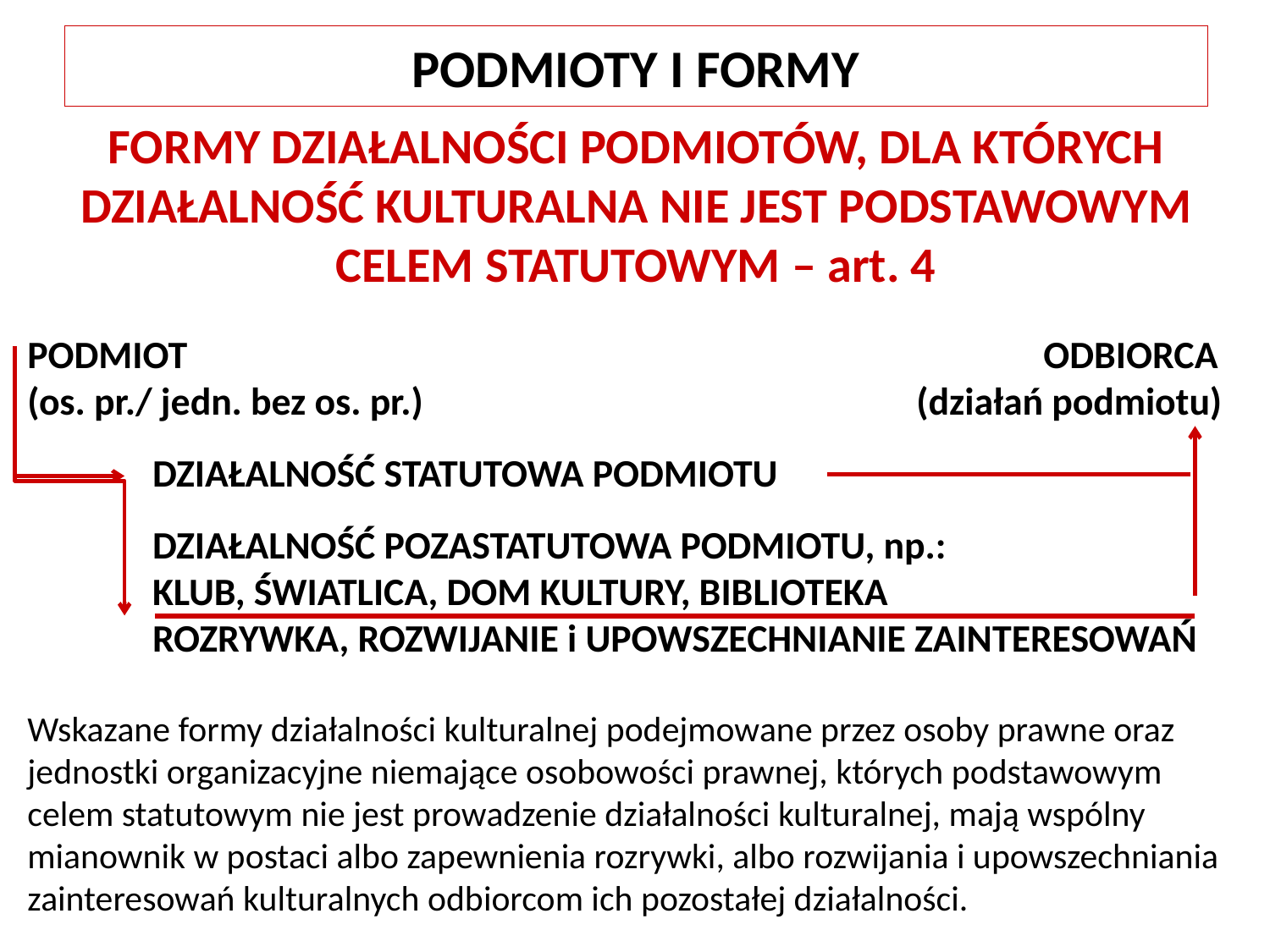

PODMIOTY I FORMY
FORMY DZIAŁALNOŚCI PODMIOTÓW, DLA KTÓRYCH DZIAŁALNOŚĆ KULTURALNA NIE JEST PODSTAWOWYM CELEM STATUTOWYM – art. 4

PODMIOT							ODBIORCA
(os. pr./ jedn. bez os. pr.)				(działań podmiotu)

DZIAŁALNOŚĆ STATUTOWA PODMIOTU

DZIAŁALNOŚĆ POZASTATUTOWA PODMIOTU, np.:
KLUB, ŚWIATLICA, DOM KULTURY, BIBLIOTEKA
ROZRYWKA, ROZWIJANIE i UPOWSZECHNIANIE ZAINTERESOWAŃ

Wskazane formy działalności kulturalnej podejmowane przez osoby prawne oraz jednostki organizacyjne niemające osobowości prawnej, których podstawowym celem statutowym nie jest prowadzenie działalności kulturalnej, mają wspólny mianownik w postaci albo zapewnienia rozrywki, albo rozwijania i upowszechniania zainteresowań kulturalnych odbiorcom ich pozostałej działalności.